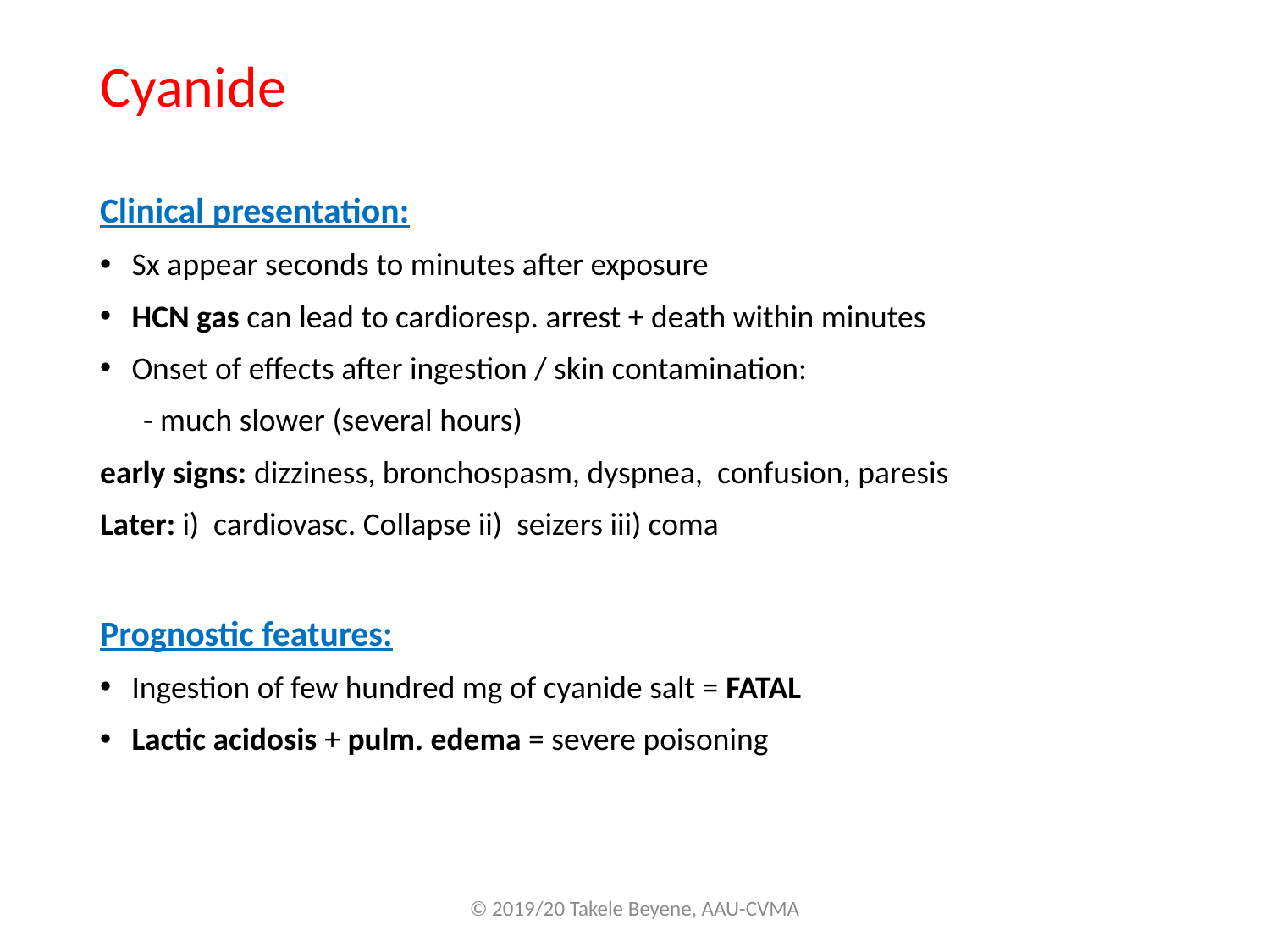

# Cyanide

Clinical presentation:
Sx appear seconds to minutes after exposure
HCN gas can lead to cardioresp. arrest + death within minutes
Onset of effects after ingestion / skin contamination:
      - much slower (several hours)
early signs: dizziness, bronchospasm, dyspnea,  confusion, paresis
Later: i)  cardiovasc. Collapse ii)  seizers iii) coma

Prognostic features:
Ingestion of few hundred mg of cyanide salt = FATAL
Lactic acidosis + pulm. edema = severe poisoning

© 2019/20 Takele Beyene, AAU-CVMA